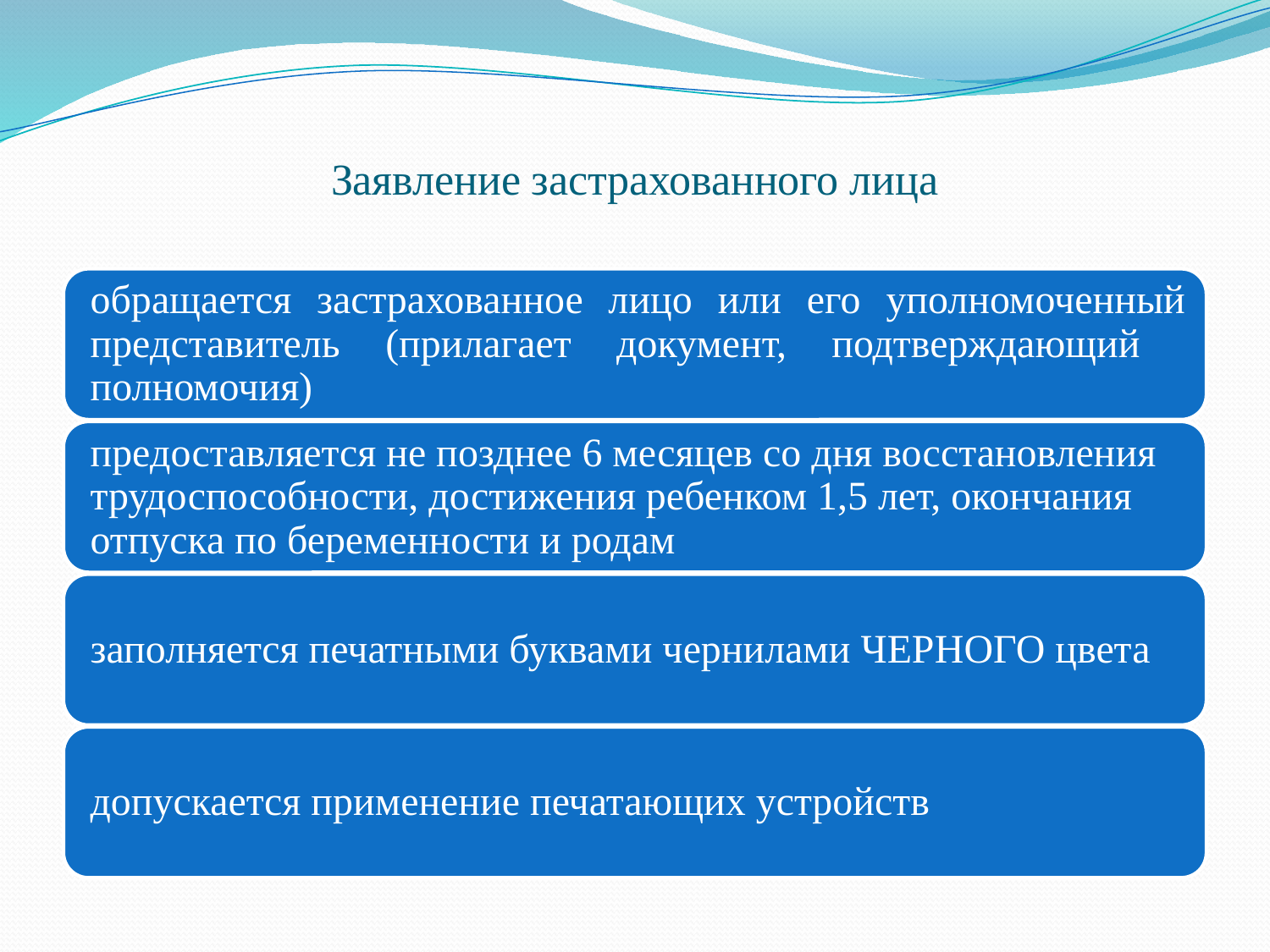

# Заявление застрахованного лица
обращается застрахованное лицо или его уполномоченный представитель (прилагает документ, подтверждающий  полномочия)
предоставляется не позднее 6 месяцев со дня восстановления трудоспособности, достижения ребенком 1,5 лет, окончания отпуска по беременности и родам
заполняется печатными буквами чернилами ЧЕРНОГО цвета
допускается применение печатающих устройств